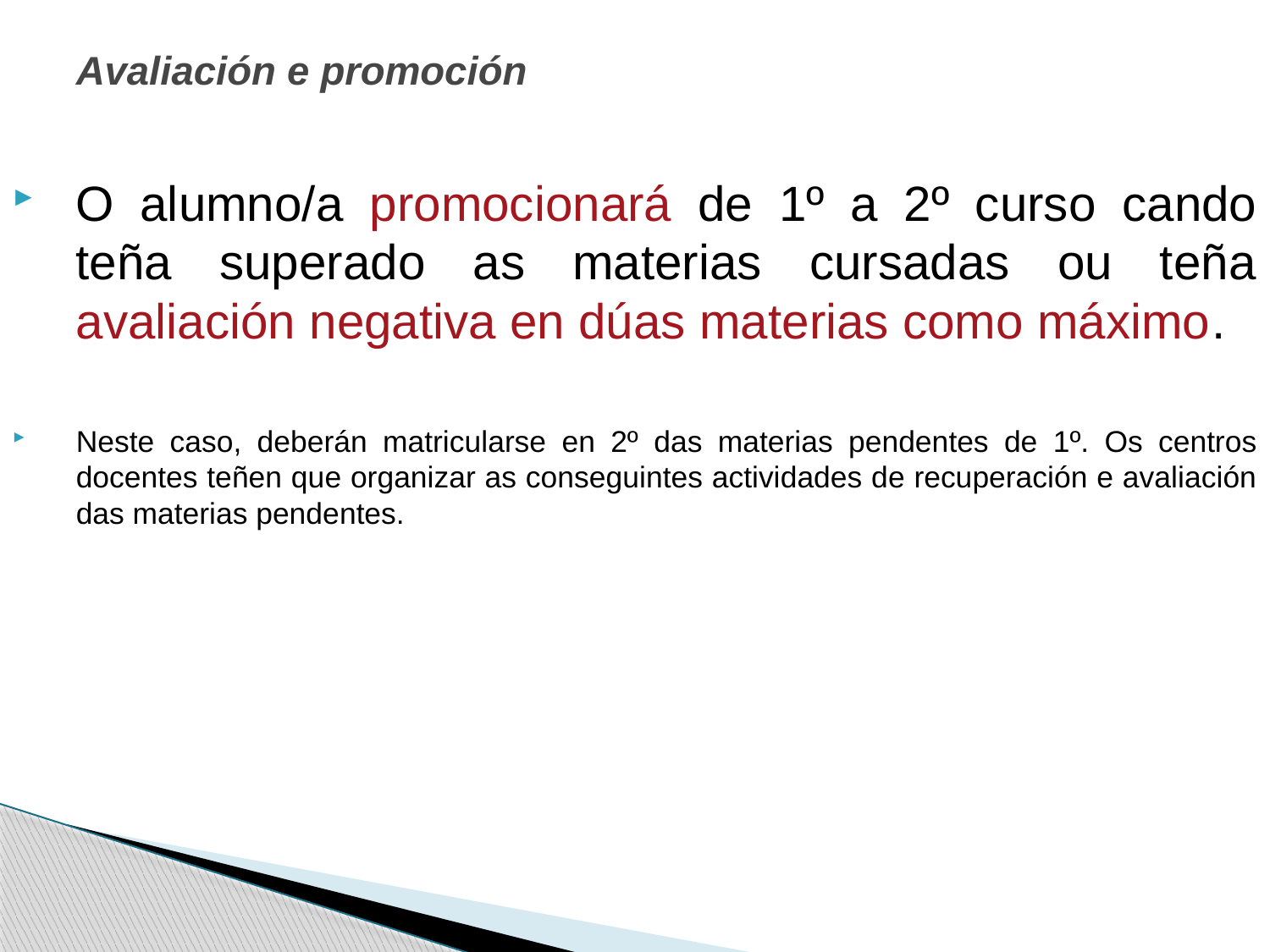

# Avaliación e promoción

O alumno/a promocionará de 1º a 2º curso cando teña superado as materias cursadas ou teña avaliación negativa en dúas materias como máximo.

Neste caso, deberán matricularse en 2º das materias pendentes de 1º. Os centros docentes teñen que organizar as conseguintes actividades de recuperación e avaliación das materias pendentes.